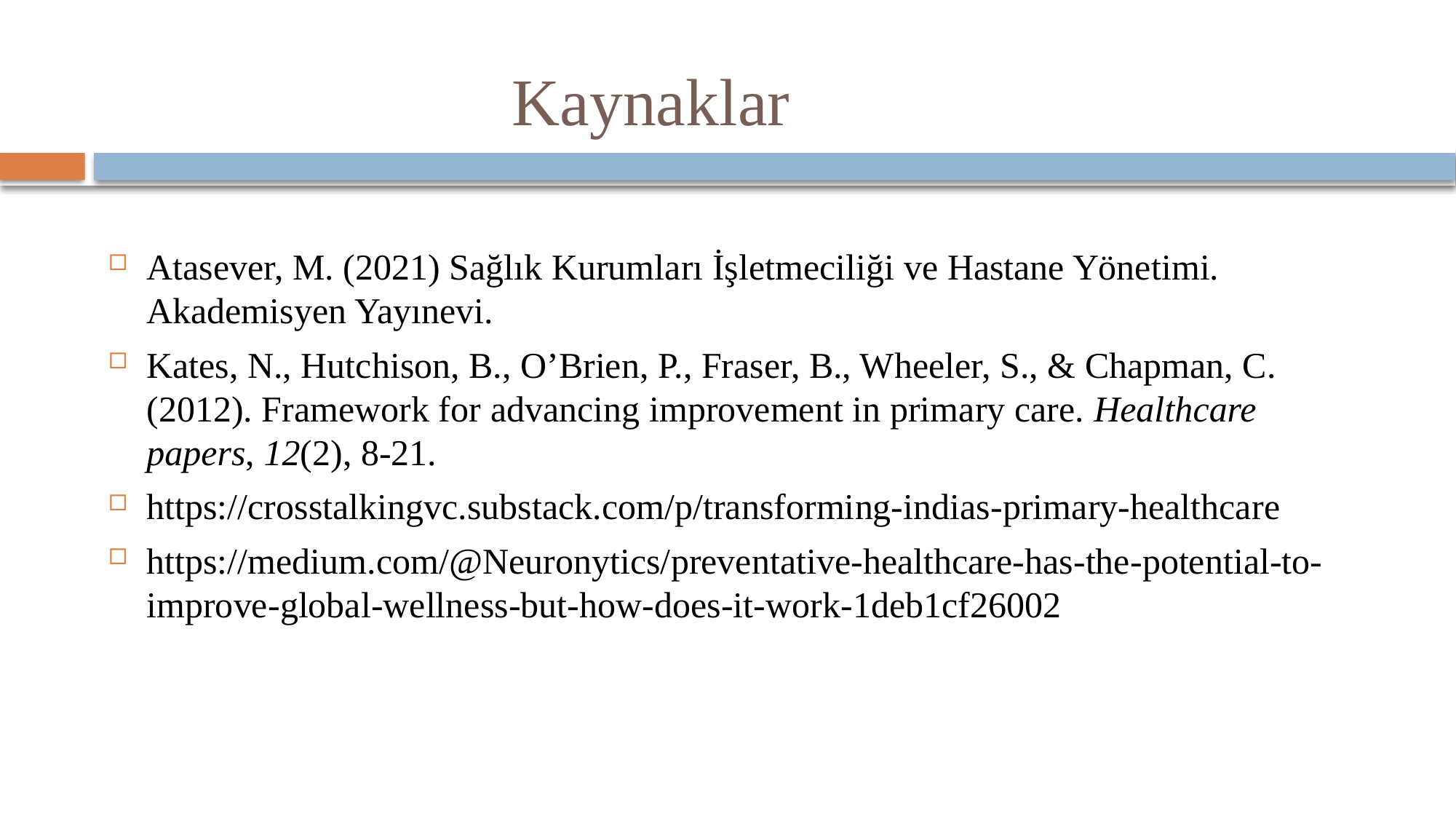

# Kaynaklar
Atasever, M. (2021) Sağlık Kurumları İşletmeciliği ve Hastane Yönetimi. Akademisyen Yayınevi.
Kates, N., Hutchison, B., O’Brien, P., Fraser, B., Wheeler, S., & Chapman, C. (2012). Framework for advancing improvement in primary care. Healthcare papers, 12(2), 8-21.
https://crosstalkingvc.substack.com/p/transforming-indias-primary-healthcare
https://medium.com/@Neuronytics/preventative-healthcare-has-the-potential-to-improve-global-wellness-but-how-does-it-work-1deb1cf26002